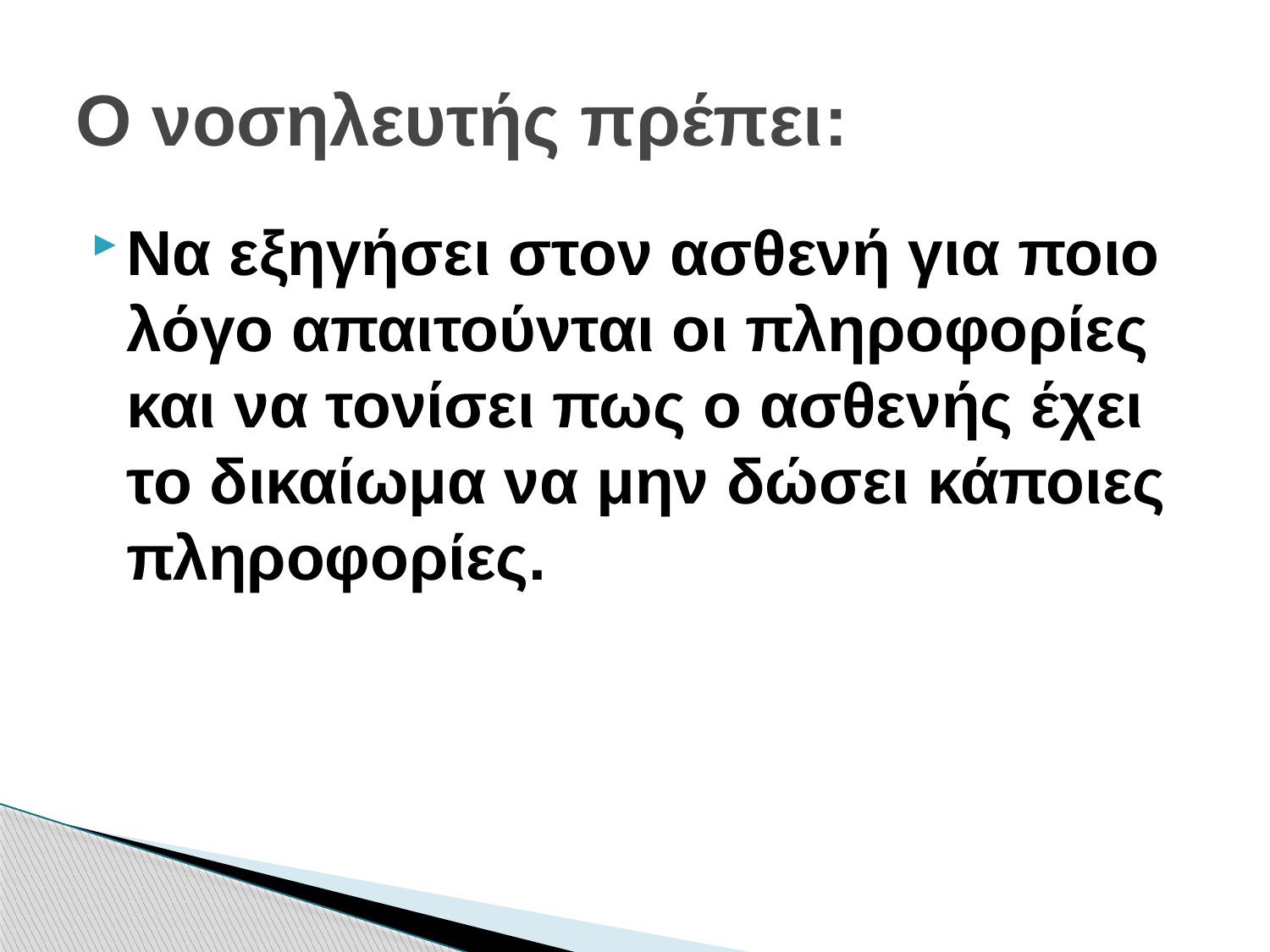

# Ο νοσηλευτής πρέπει:
Να εξηγήσει στον ασθενή για ποιο λόγο απαιτούνται οι πληροφορίες και να τονίσει πως ο ασθενής έχει το δικαίωμα να μην δώσει κάποιες πληροφορίες.